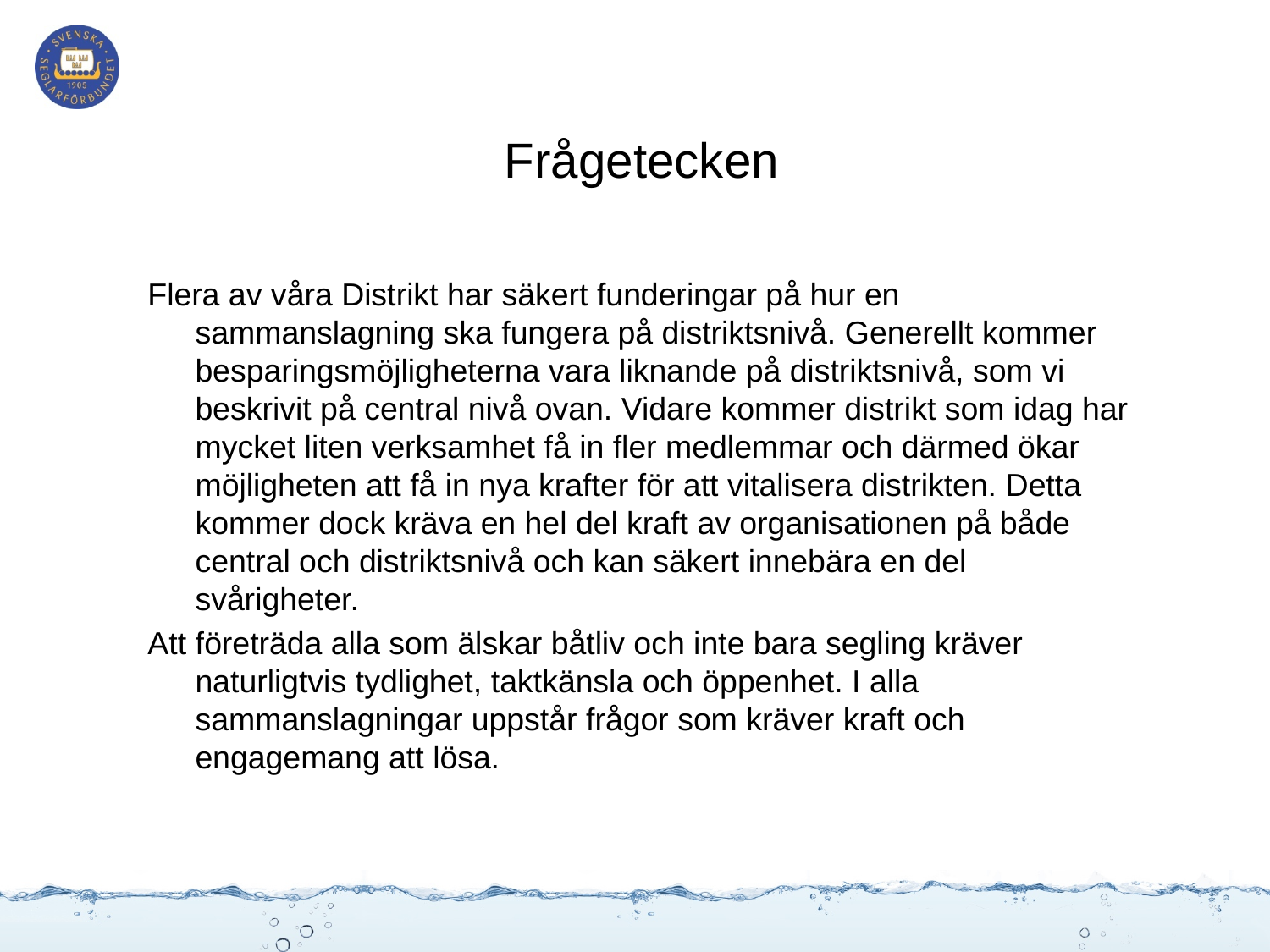

# Frågetecken
Flera av våra Distrikt har säkert funderingar på hur en sammanslagning ska fungera på distriktsnivå. Generellt kommer besparingsmöjligheterna vara liknande på distriktsnivå, som vi beskrivit på central nivå ovan. Vidare kommer distrikt som idag har mycket liten verksamhet få in fler medlemmar och därmed ökar möjligheten att få in nya krafter för att vitalisera distrikten. Detta kommer dock kräva en hel del kraft av organisationen på både central och distriktsnivå och kan säkert innebära en del svårigheter.
Att företräda alla som älskar båtliv och inte bara segling kräver naturligtvis tydlighet, taktkänsla och öppenhet. I alla sammanslagningar uppstår frågor som kräver kraft och engagemang att lösa.